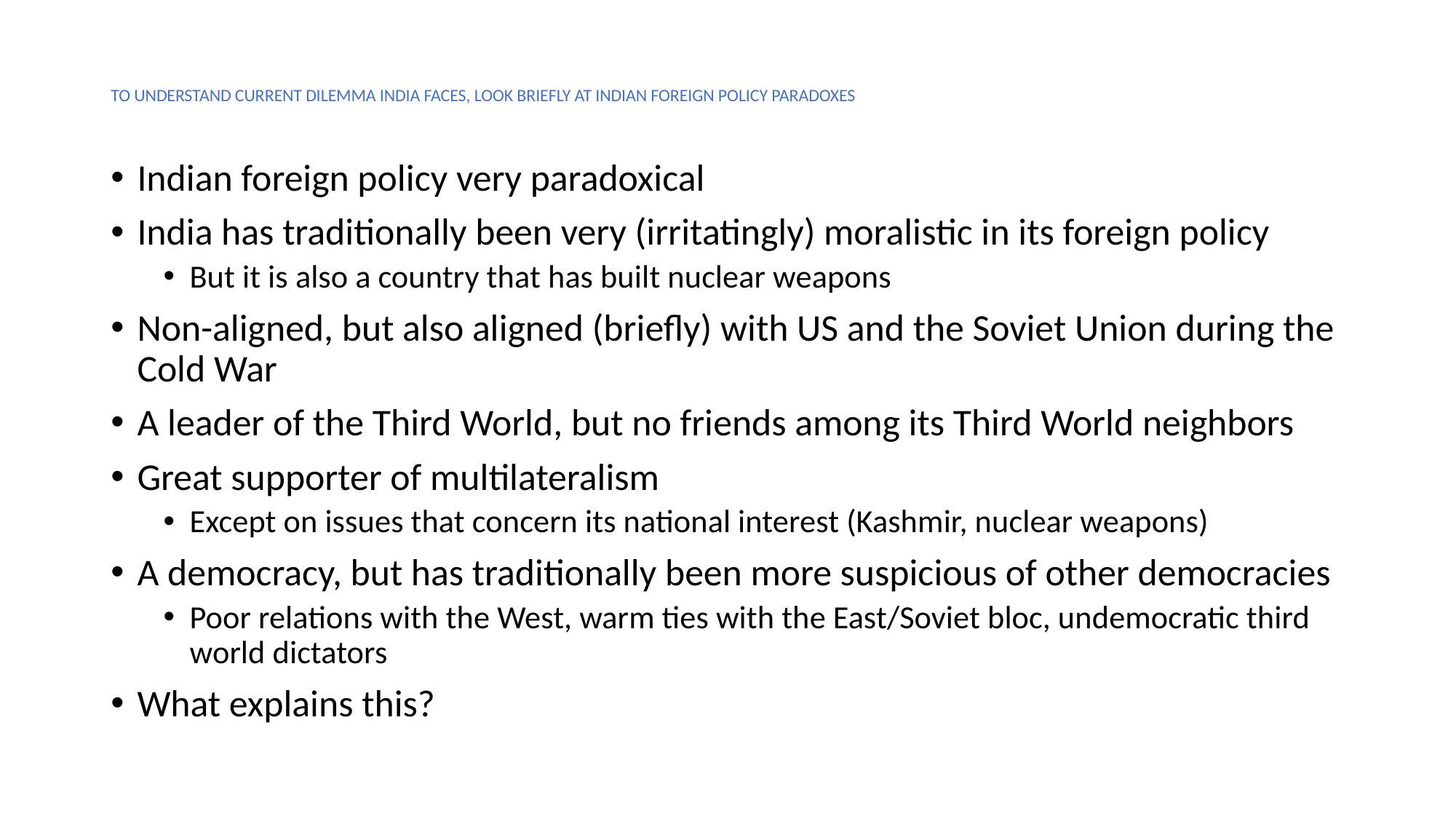

# TO UNDERSTAND CURRENT DILEMMA INDIA FACES, LOOK BRIEFLY AT INDIAN FOREIGN POLICY PARADOXES
Indian foreign policy very paradoxical
India has traditionally been very (irritatingly) moralistic in its foreign policy
But it is also a country that has built nuclear weapons
Non-aligned, but also aligned (briefly) with US and the Soviet Union during the Cold War
A leader of the Third World, but no friends among its Third World neighbors
Great supporter of multilateralism
Except on issues that concern its national interest (Kashmir, nuclear weapons)
A democracy, but has traditionally been more suspicious of other democracies
Poor relations with the West, warm ties with the East/Soviet bloc, undemocratic third world dictators
What explains this?